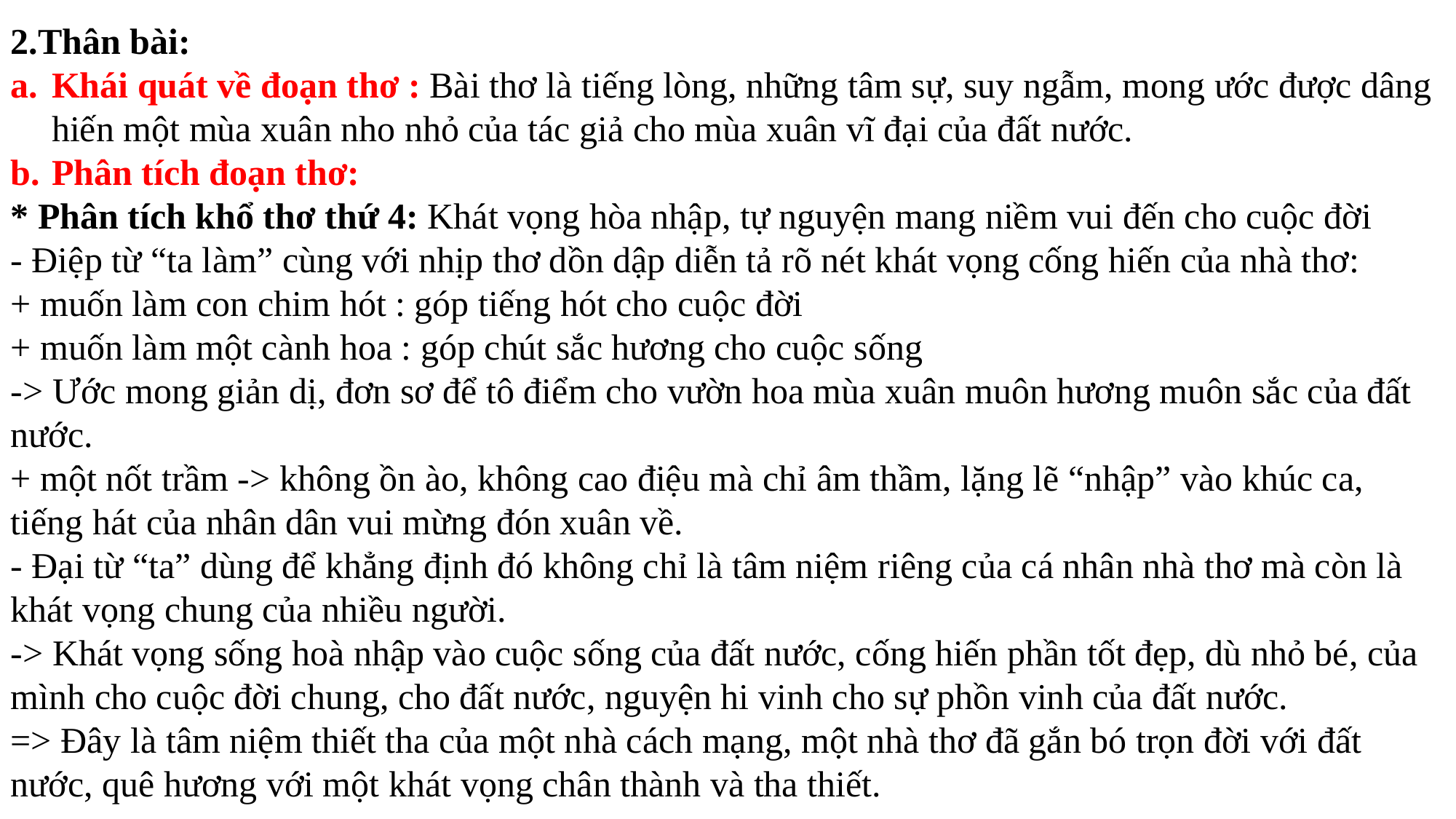

2.Thân bài:
Khái quát về đoạn thơ : Bài thơ là tiếng lòng, những tâm sự, suy ngẫm, mong ước được dâng hiến một mùa xuân nho nhỏ của tác giả cho mùa xuân vĩ đại của đất nước.
Phân tích đoạn thơ:
* Phân tích khổ thơ thứ 4: Khát vọng hòa nhập, tự nguyện mang niềm vui đến cho cuộc đời
- Điệp từ “ta làm” cùng với nhịp thơ dồn dập diễn tả rõ nét khát vọng cống hiến của nhà thơ:
+ muốn làm con chim hót : góp tiếng hót cho cuộc đời
+ muốn làm một cành hoa : góp chút sắc hương cho cuộc sống
-> Ước mong giản dị, đơn sơ để tô điểm cho vườn hoa mùa xuân muôn hương muôn sắc của đất nước.
+ một nốt trầm -> không ồn ào, không cao điệu mà chỉ âm thầm, lặng lẽ “nhập” vào khúc ca, tiếng hát của nhân dân vui mừng đón xuân về.
- Đại từ “ta” dùng để khẳng định đó không chỉ là tâm niệm riêng của cá nhân nhà thơ mà còn là khát vọng chung của nhiều người.
-> Khát vọng sống hoà nhập vào cuộc sống của đất nước, cống hiến phần tốt đẹp, dù nhỏ bé, của mình cho cuộc đời chung, cho đất nước, nguyện hi vinh cho sự phồn vinh của đất nước.
=> Đây là tâm niệm thiết tha của một nhà cách mạng, một nhà thơ đã gắn bó trọn đời với đất nước, quê hương với một khát vọng chân thành và tha thiết.